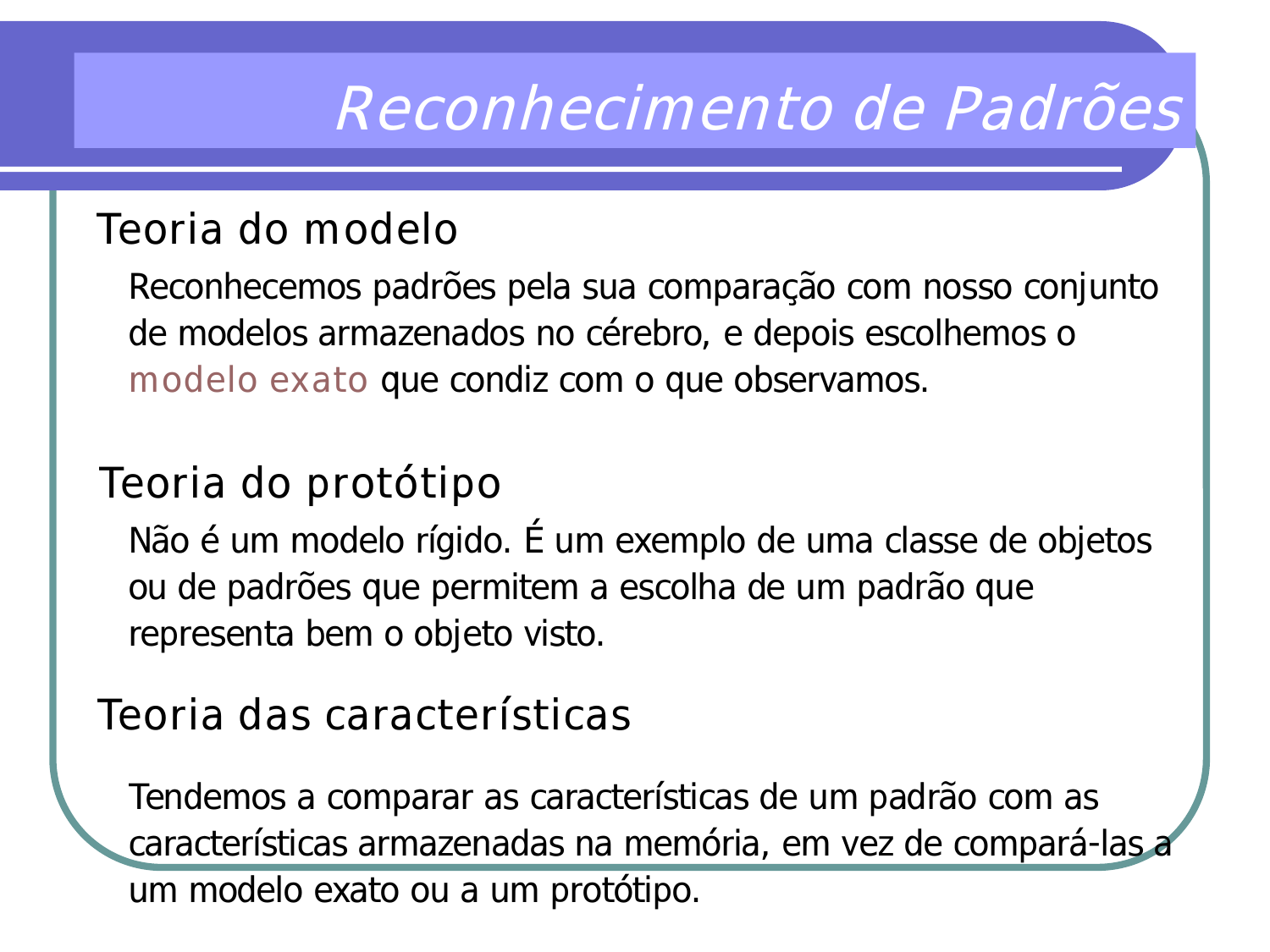

Reconhecimento de Padrões
Teoria do modelo
Reconhecemos padrões pela sua comparação com nosso conjunto de modelos armazenados no cérebro, e depois escolhemos o modelo exato que condiz com o que observamos.
Teoria do protótipo
Não é um modelo rígido. É um exemplo de uma classe de objetos ou de padrões que permitem a escolha de um padrão que representa bem o objeto visto.
Teoria das características
Tendemos a comparar as características de um padrão com as características armazenadas na memória, em vez de compará-las a um modelo exato ou a um protótipo.